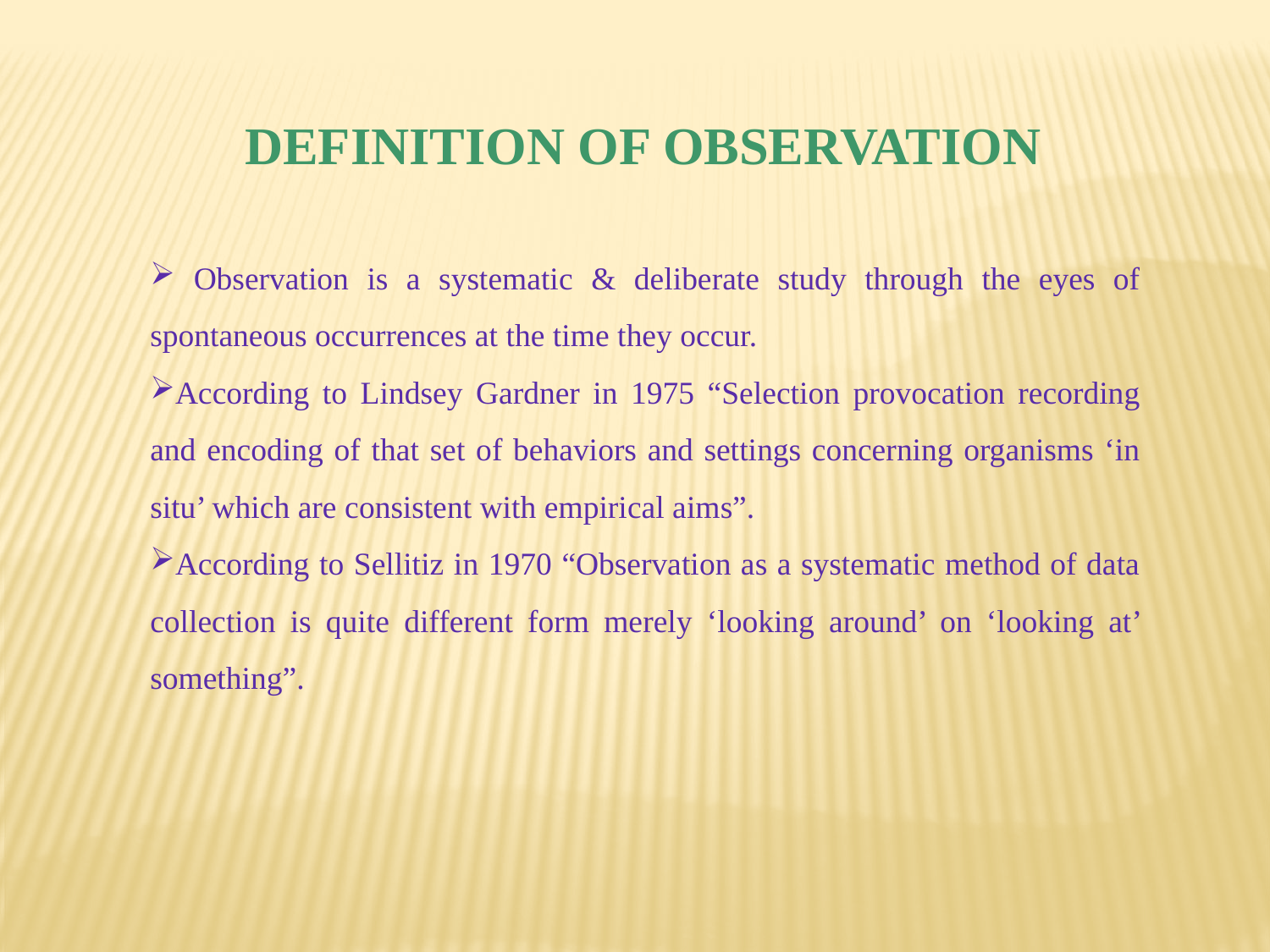

DEFINITION OF OBSERVATION
 Observation is a systematic & deliberate study through the eyes of spontaneous occurrences at the time they occur.
According to Lindsey Gardner in 1975 “Selection provocation recording and encoding of that set of behaviors and settings concerning organisms ‘in situ’ which are consistent with empirical aims”.
According to Sellitiz in 1970 “Observation as a systematic method of data collection is quite different form merely ‘looking around’ on ‘looking at’ something”.